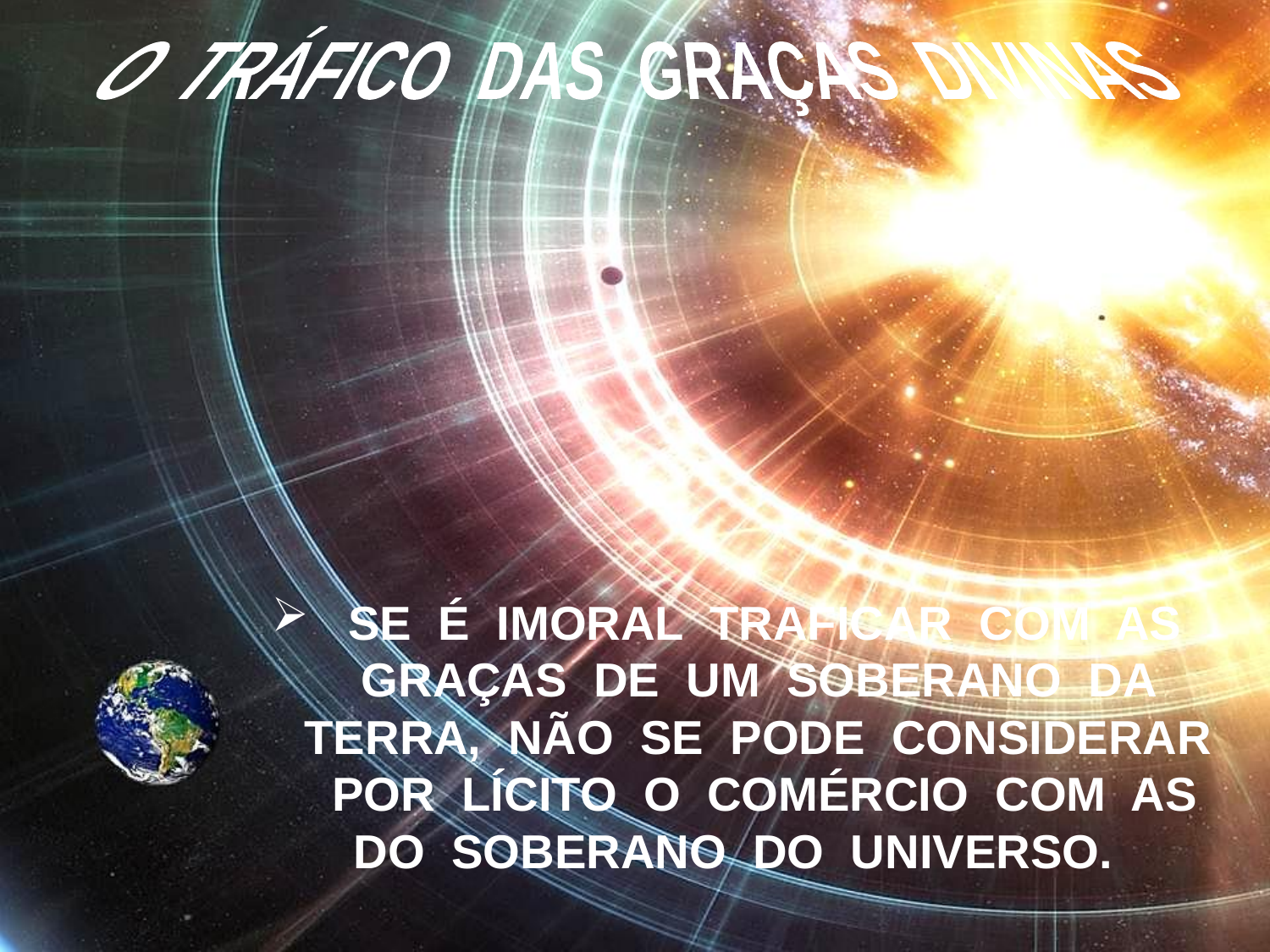

O  TRÁFICO  DAS  GRAÇAS  DIVINAS
 SE  É  IMORAL  TRAFICAR  COM  AS  GRAÇAS  DE  UM  SOBERANO  DA  TERRA,  NÃO  SE  PODE  CONSIDERAR  POR  LÍCITO  O  COMÉRCIO  COM  AS
DO  SOBERANO  DO  UNIVERSO.